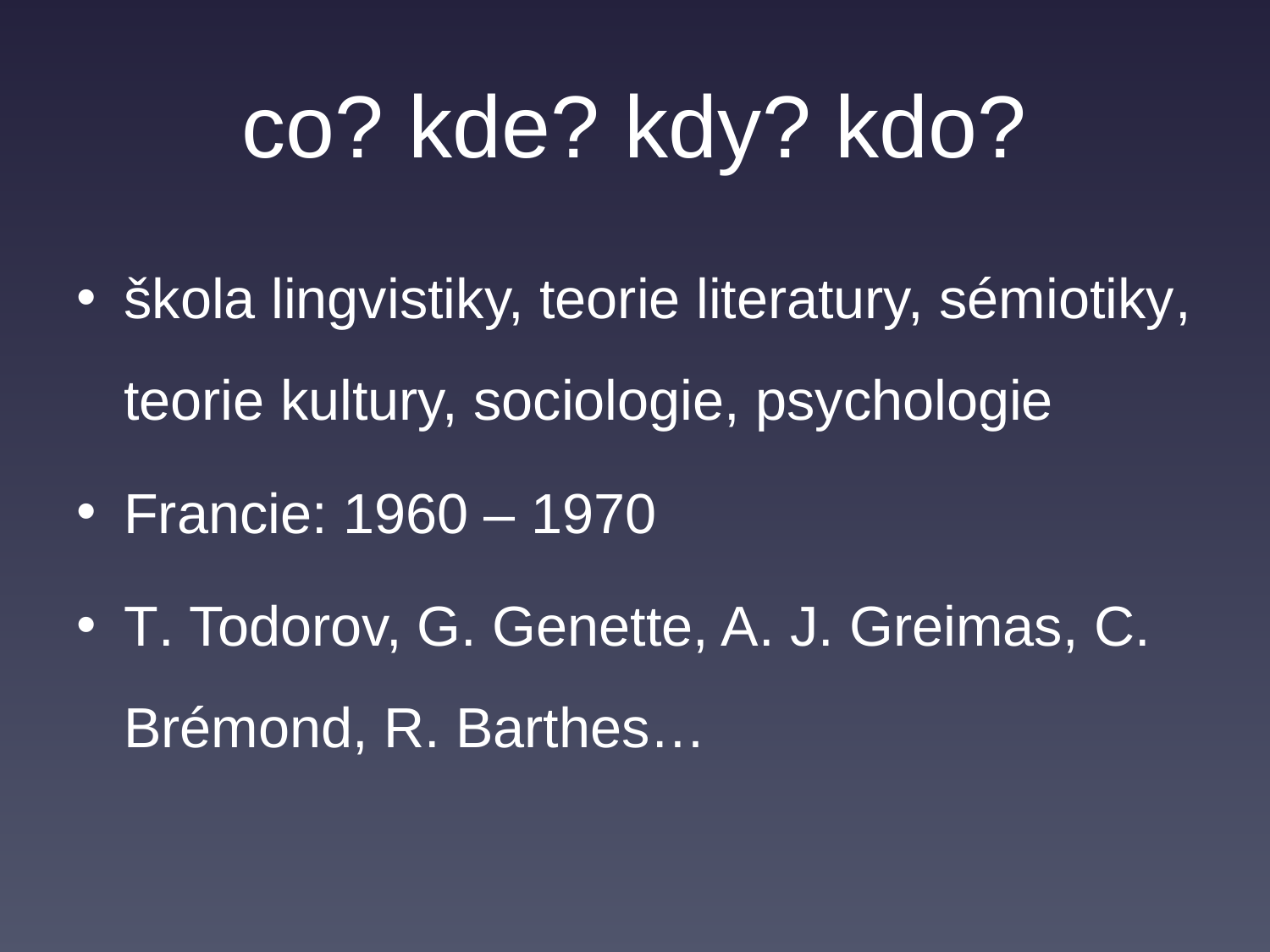

# co? kde? kdy? kdo?
škola lingvistiky, teorie literatury, sémiotiky, teorie kultury, sociologie, psychologie
Francie: 1960 – 1970
T. Todorov, G. Genette, A. J. Greimas, C. Brémond, R. Barthes…